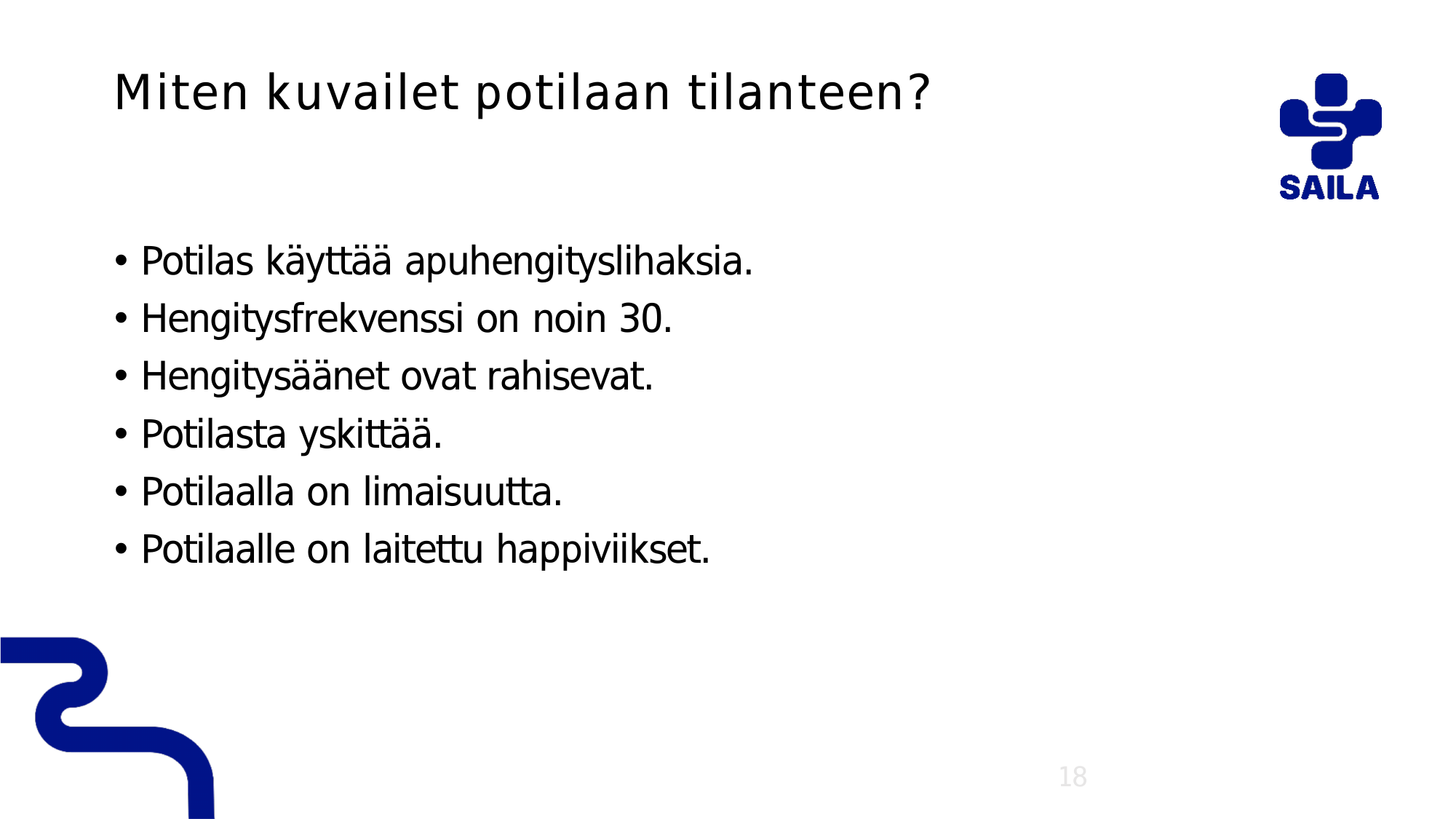

# Miten kuvailet potilaan tilanteen?
Potilas käyttää apuhengityslihaksia.
Hengitysfrekvenssi on noin 30.
Hengitysäänet ovat rahisevat.
Potilasta yskittää.
Potilaalla on limaisuutta.
Potilaalle on laitettu happiviikset.